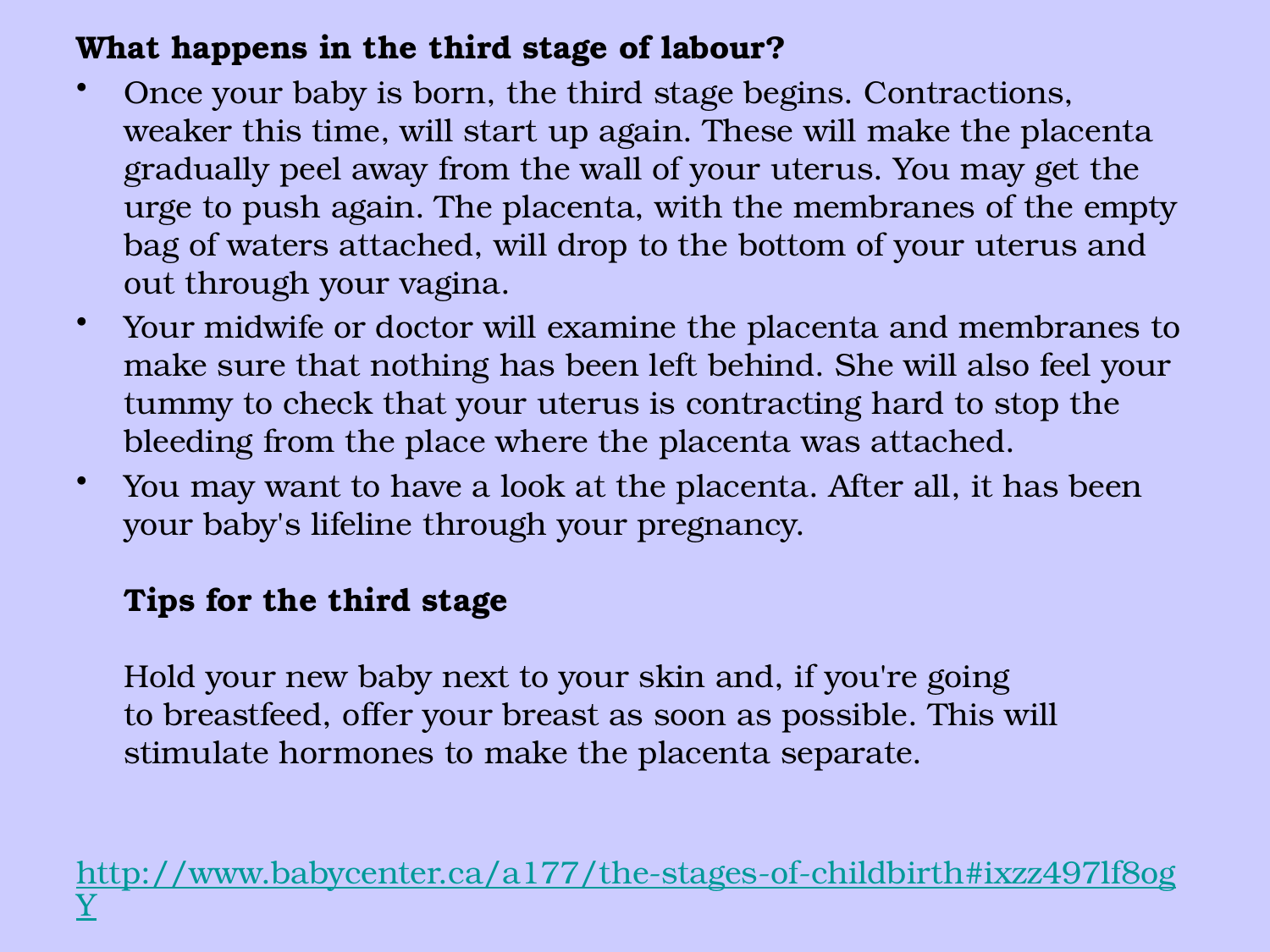

What happens in the third stage of labour?
Once your baby is born, the third stage begins. Contractions, weaker this time, will start up again. These will make the placenta gradually peel away from the wall of your uterus. You may get the urge to push again. The placenta, with the membranes of the empty bag of waters attached, will drop to the bottom of your uterus and out through your vagina.
Your midwife or doctor will examine the placenta and membranes to make sure that nothing has been left behind. She will also feel your tummy to check that your uterus is contracting hard to stop the bleeding from the place where the placenta was attached.
You may want to have a look at the placenta. After all, it has been your baby's lifeline through your pregnancy. 
Tips for the third stage
Hold your new baby next to your skin and, if you're going to breastfeed, offer your breast as soon as possible. This will stimulate hormones to make the placenta separate.
http://www.babycenter.ca/a177/the-stages-of-childbirth#ixzz497lf8ogY